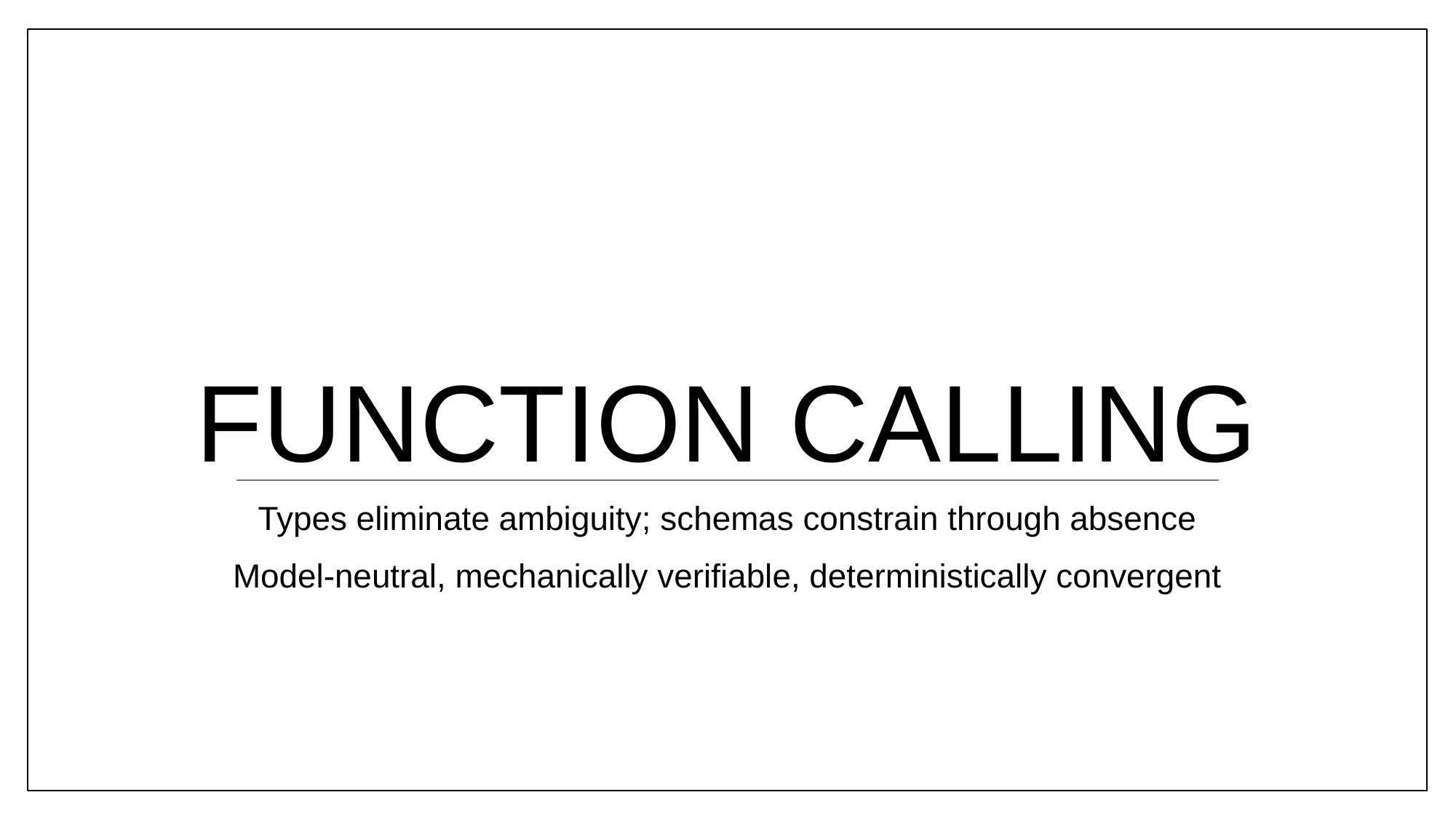

# Function Calling
Types eliminate ambiguity; schemas constrain through absence
Model-neutral, mechanically verifiable, deterministically convergent